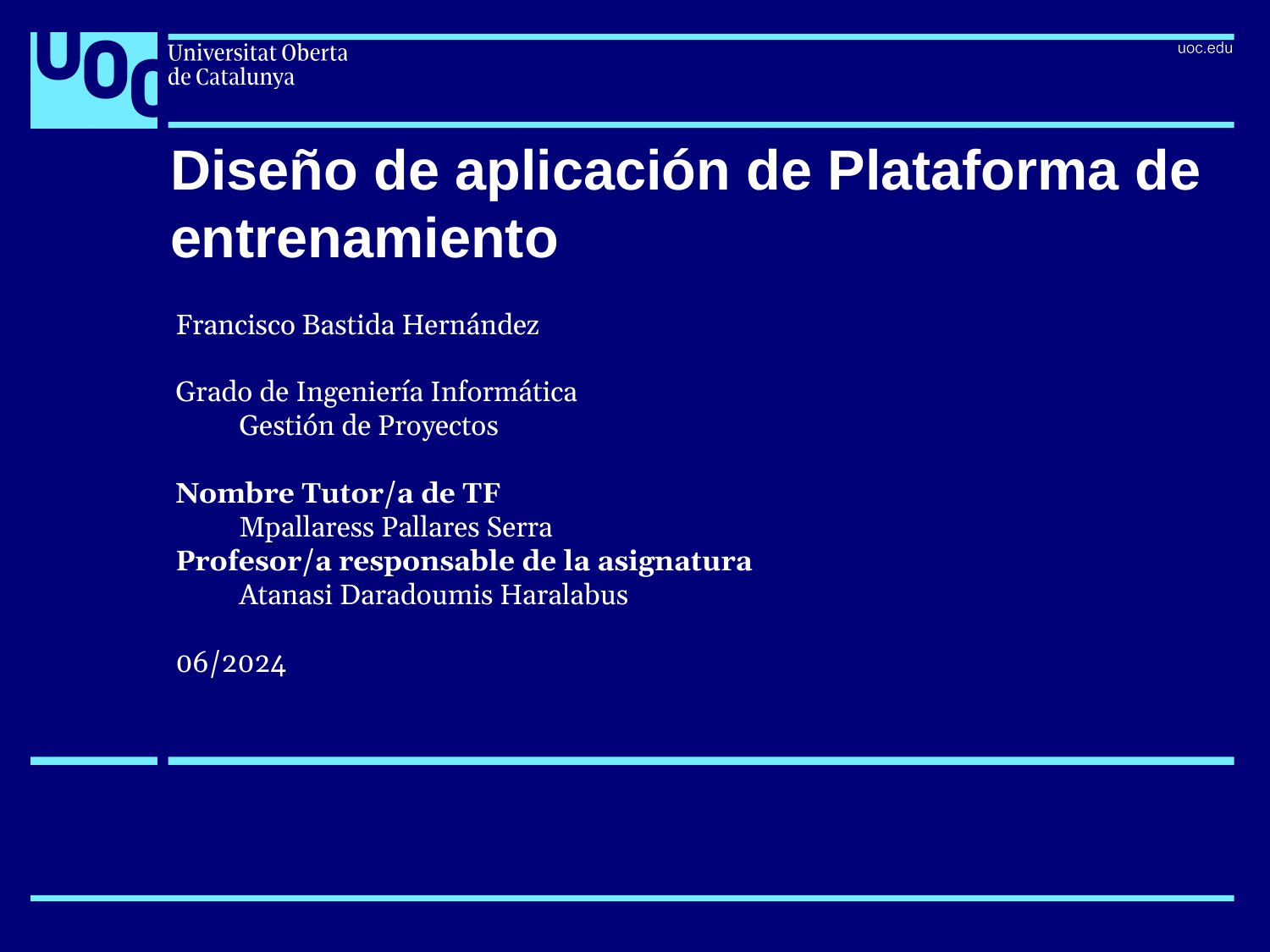

# Diseño de aplicación de Plataforma de entrenamiento
Francisco Bastida Hernández

Grado de Ingeniería Informática
Gestión de Proyectos

Nombre Tutor/a de TF
Mpallaress Pallares Serra
Profesor/a responsable de la asignatura
Atanasi Daradoumis Haralabus

06/2024